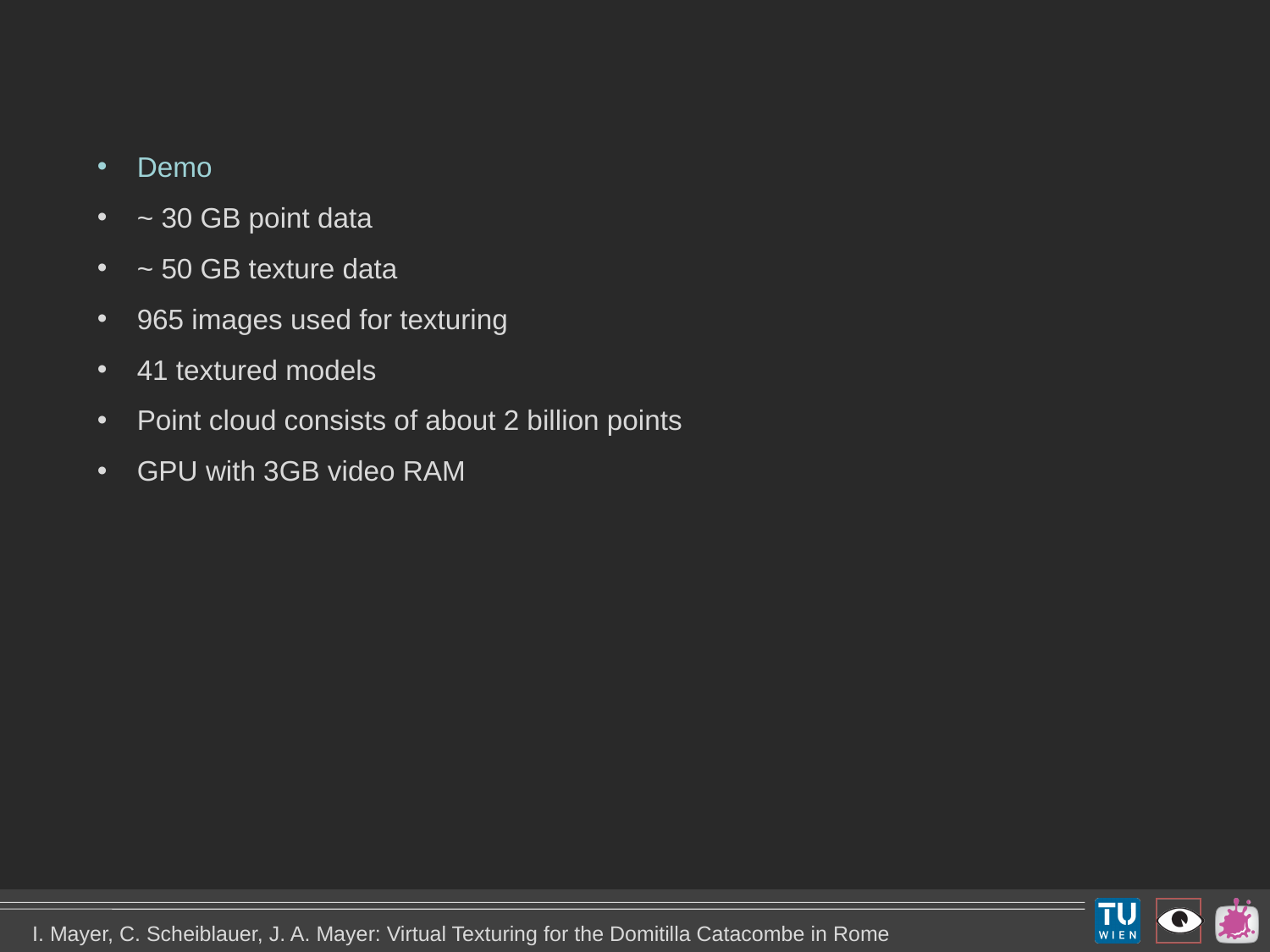

Demo
~ 30 GB point data
~ 50 GB texture data
965 images used for texturing
41 textured models
Point cloud consists of about 2 billion points
GPU with 3GB video RAM